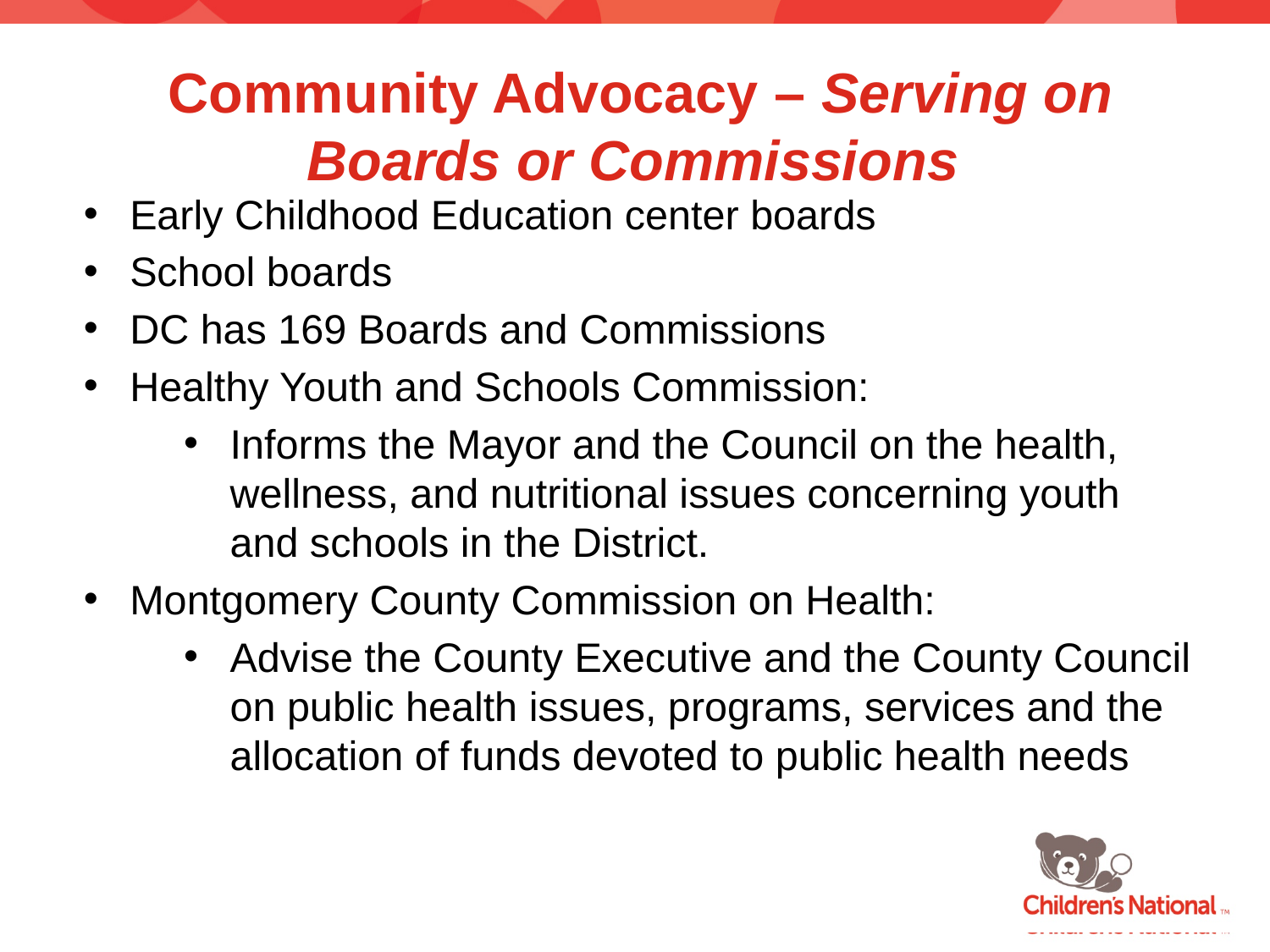

# Community Advocacy – Serving on Boards or Commissions
Early Childhood Education center boards
School boards
DC has 169 Boards and Commissions
Healthy Youth and Schools Commission:
Informs the Mayor and the Council on the health, wellness, and nutritional issues concerning youth and schools in the District.
Montgomery County Commission on Health:
Advise the County Executive and the County Council on public health issues, programs, services and the allocation of funds devoted to public health needs